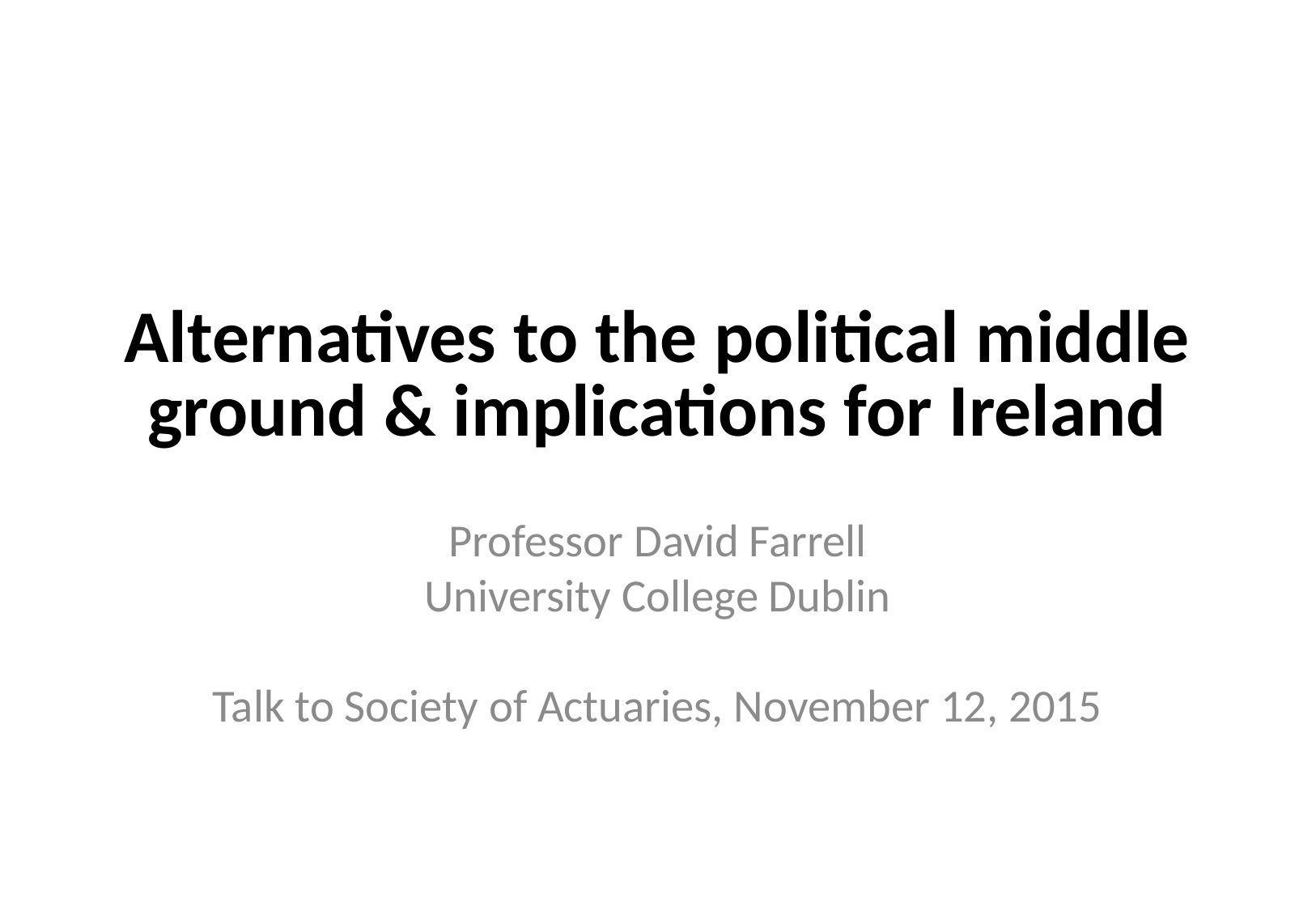

# Alternatives to the political middle ground & implications for Ireland
Professor David Farrell
University College Dublin

Talk to Society of Actuaries, November 12, 2015